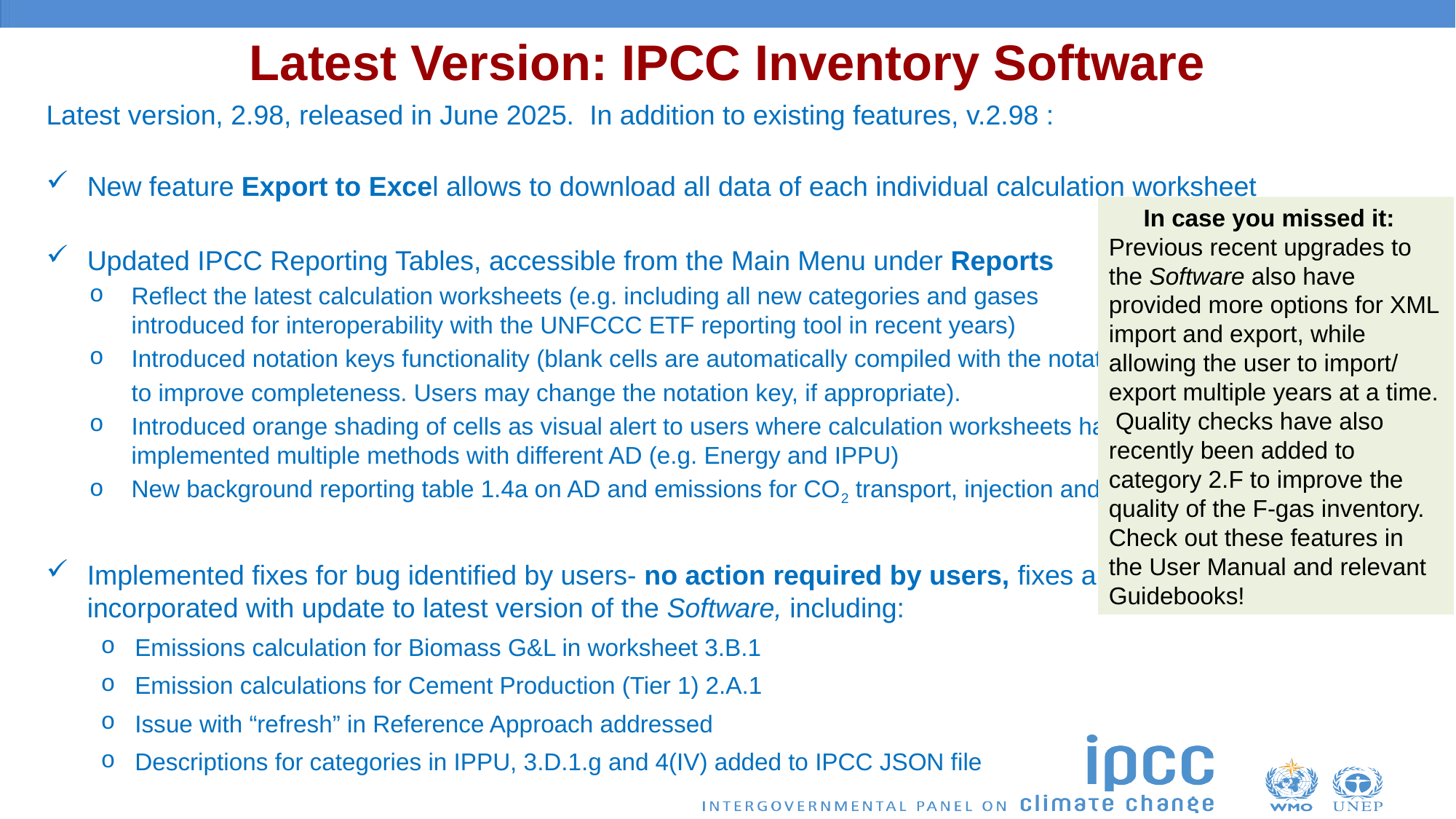

Latest Version: IPCC Inventory Software
Latest version, 2.98, released in June 2025.  In addition to existing features, v.2.98 :

New feature Export to Excel allows to download all data of each individual calculation worksheet

Updated IPCC Reporting Tables, accessible from the Main Menu under Reports
Reflect the latest calculation worksheets (e.g. including all new categories and gases
introduced for interoperability with the UNFCCC ETF reporting tool in recent years)
Introduced notation keys functionality (blank cells are automatically compiled with the notation key “NE”
to improve completeness. Users may change the notation key, if appropriate).
Introduced orange shading of cells as visual alert to users where calculation worksheets have
implemented multiple methods with different AD (e.g. Energy and IPPU)
New background reporting table 1.4a on AD and emissions for CO2 transport, injection and storage

Implemented fixes for bug identified by users- no action required by users, fixes automatically incorporated with update to latest version of the Software, including:
Emissions calculation for Biomass G&L in worksheet 3.B.1
Emission calculations for Cement Production (Tier 1) 2.A.1
Issue with “refresh” in Reference Approach addressed
Descriptions for categories in IPPU, 3.D.1.g and 4(IV) added to IPCC JSON file
In case you missed it:
Previous recent upgrades to the Software also have provided more options for XML import and export, while allowing the user to import/ export multiple years at a time.  Quality checks have also recently been added to category 2.F to improve the quality of the F-gas inventory. Check out these features in the User Manual and relevant Guidebooks!